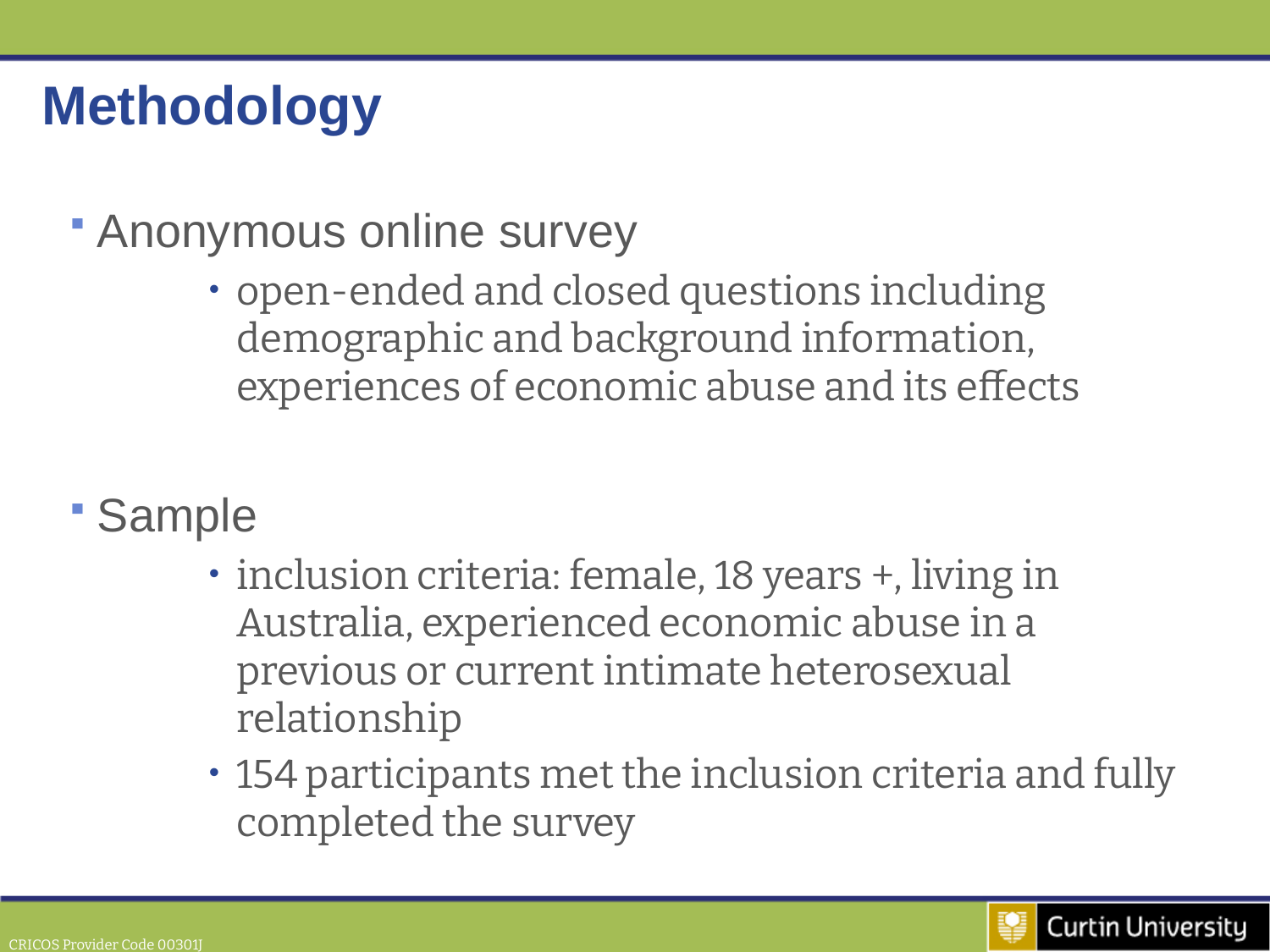

# Methodology
Anonymous online survey
open-ended and closed questions including demographic and background information, experiences of economic abuse and its effects

Sample
inclusion criteria: female, 18 years +, living in Australia, experienced economic abuse in a previous or current intimate heterosexual relationship
154 participants met the inclusion criteria and fully completed the survey